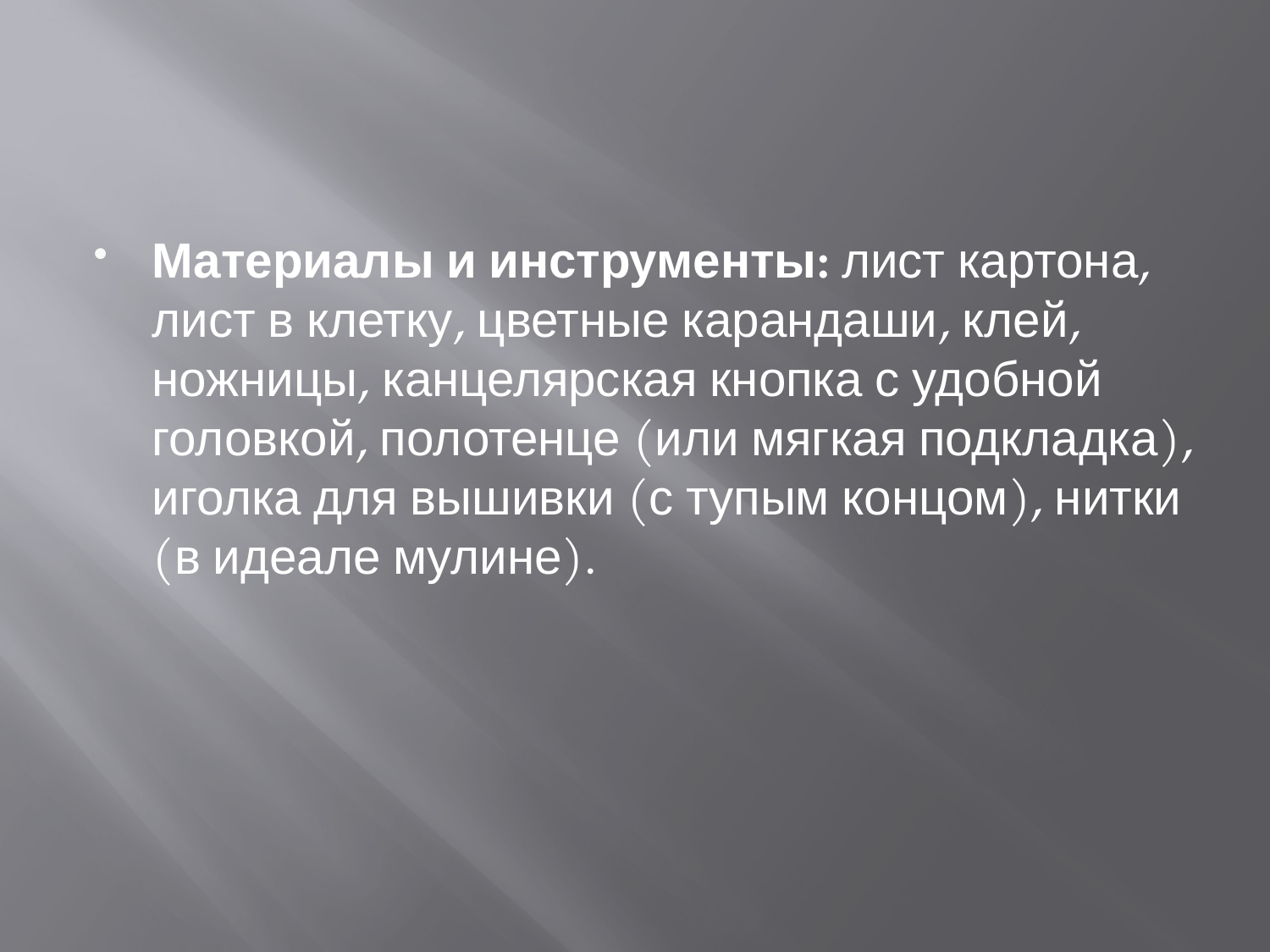

#
Материалы и инструменты: лист картона, лист в клетку, цветные карандаши, клей, ножницы, канцелярская кнопка с удобной головкой, полотенце (или мягкая подкладка), иголка для вышивки (с тупым концом), нитки (в идеале мулине).